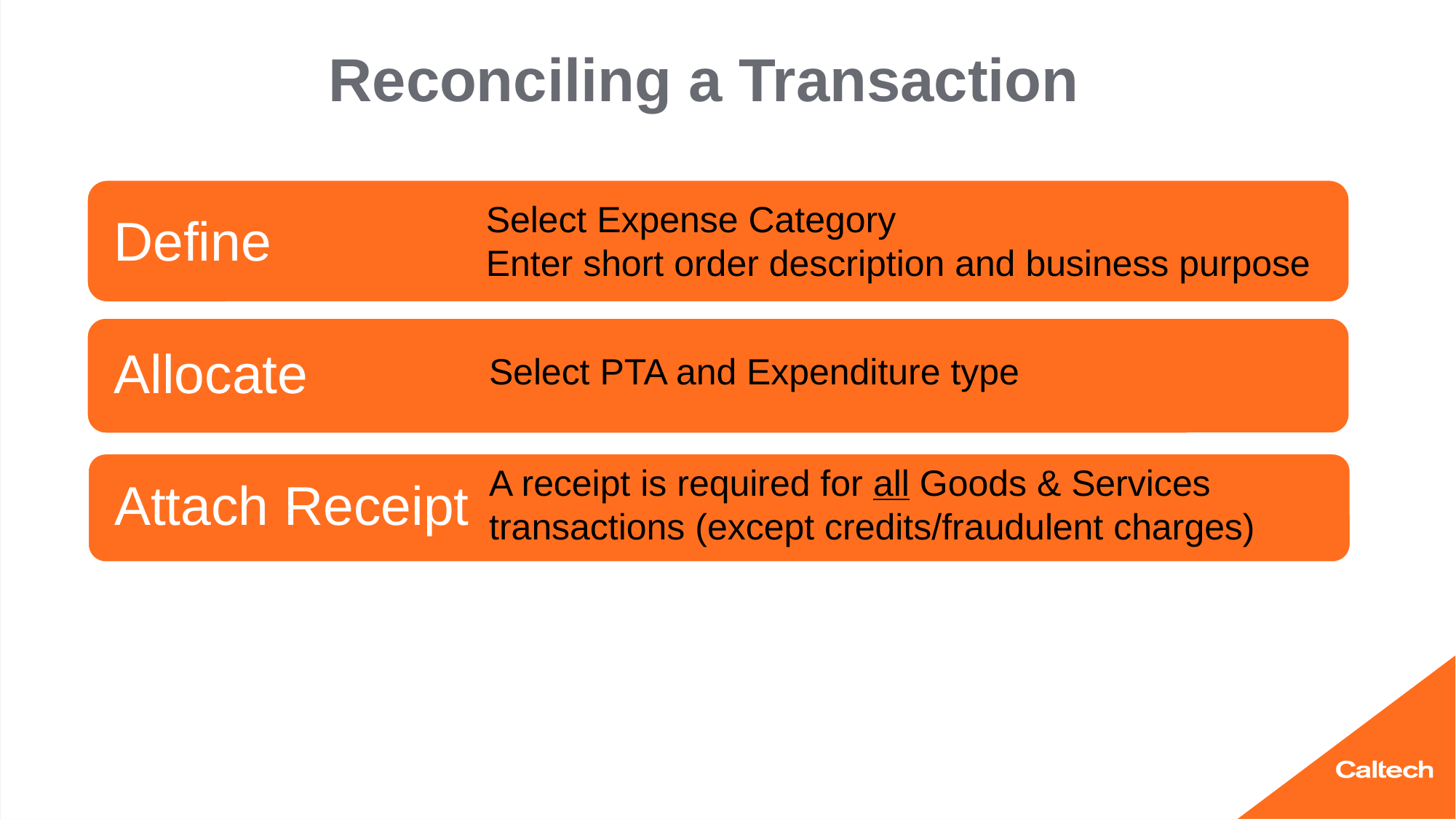

Reconciling a Transaction

Define

Allocate
Attach Receipt
Select Expense Category
Enter short order description and business purpose
Select PTA and Expenditure type
A receipt is required for all Goods & Services   transactions (except credits/fraudulent charges)